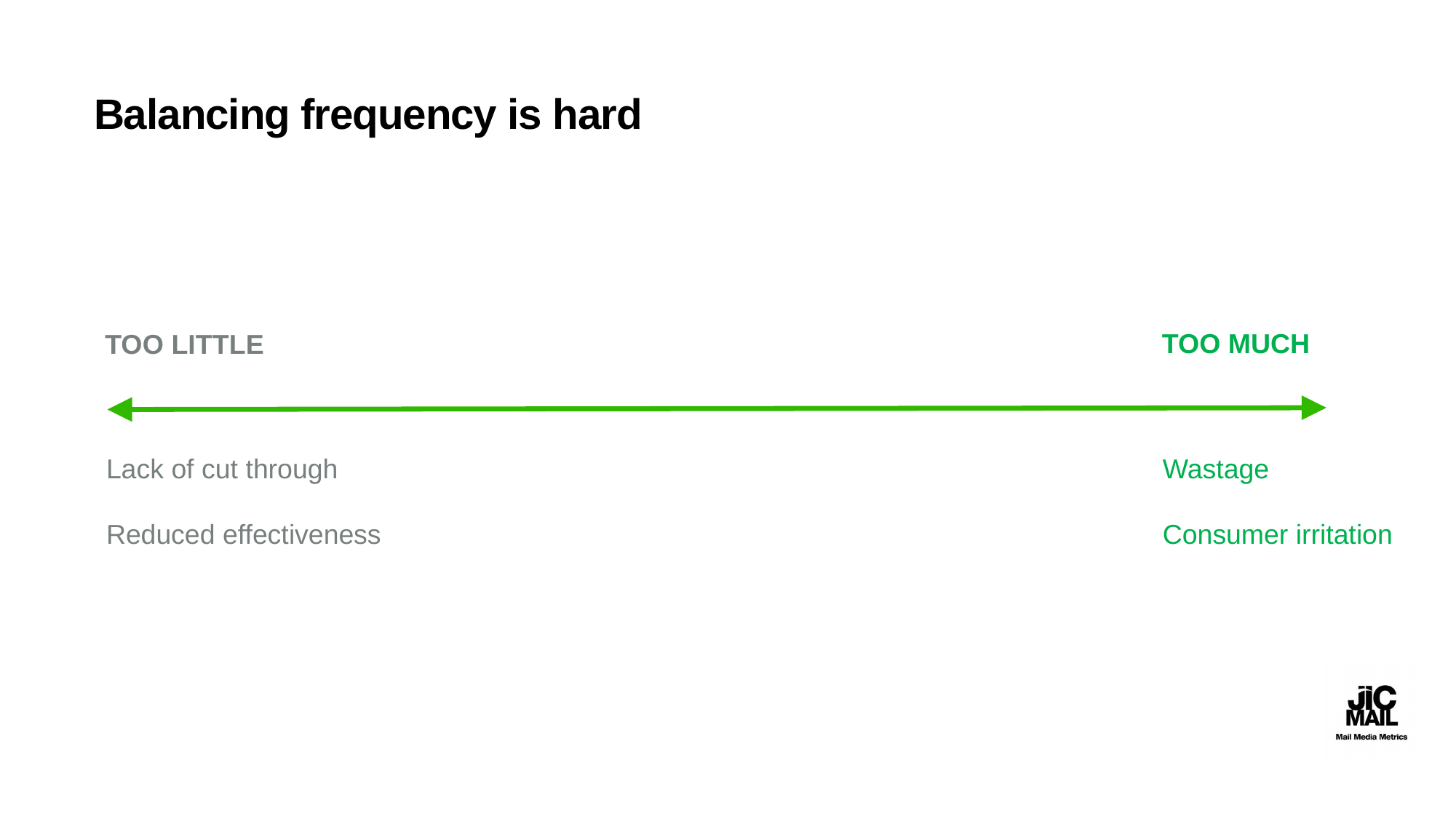

# Balancing frequency is hard
TOO MUCH
TOO LITTLE
Lack of cut through

Reduced effectiveness
Wastage

Consumer irritation
© JICMAIL
2